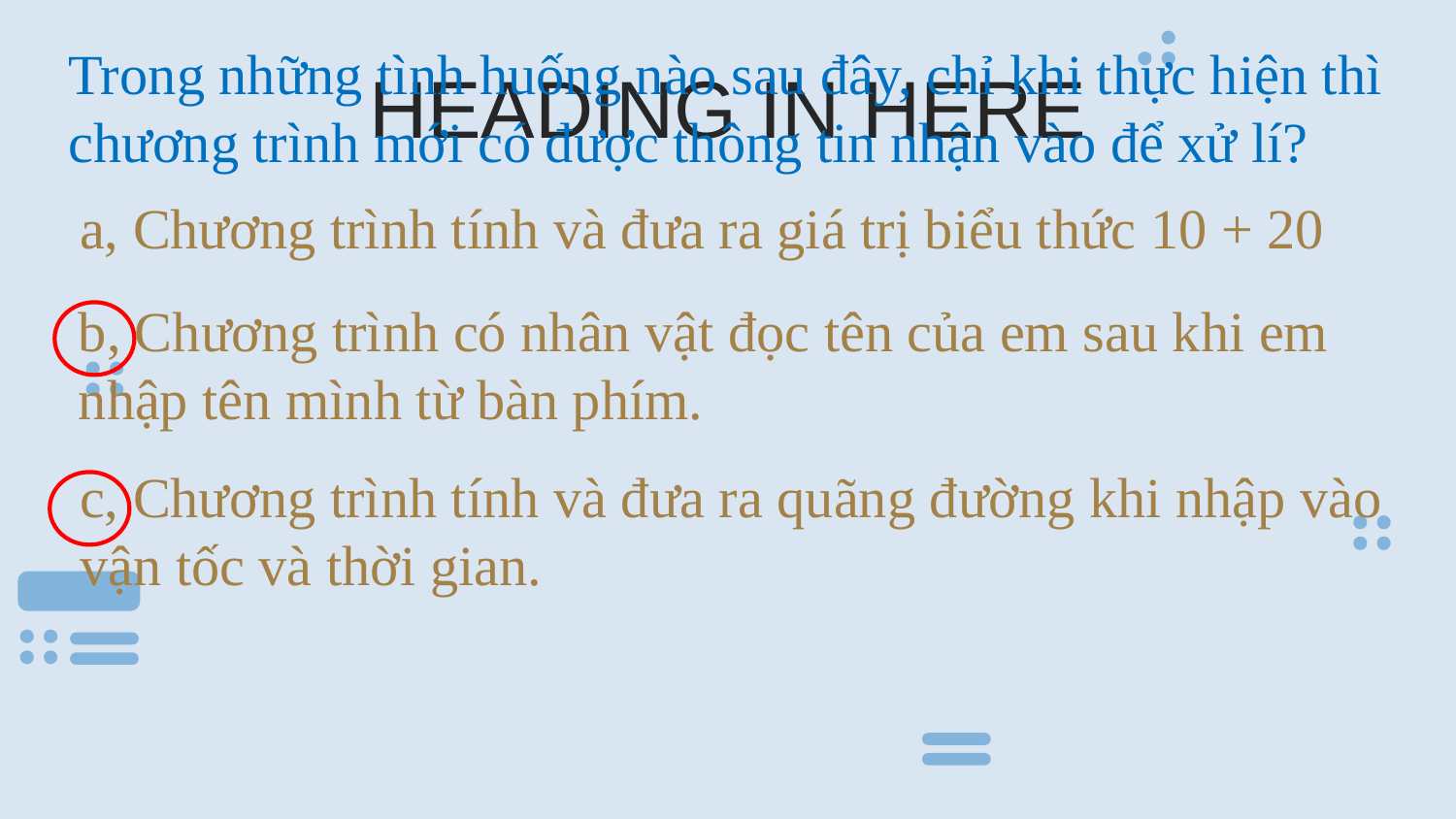

Trong những tình huống nào sau đây, chỉ khi thực hiện thì chương trình mới có được thông tin nhận vào để xử lí?

a, Chương trình tính và đưa ra giá trị biểu thức 10 + 20

b, Chương trình có nhân vật đọc tên của em sau khi em nhập tên mình từ bàn phím.

c, Chương trình tính và đưa ra quãng đường khi nhập vào vận tốc và thời gian.